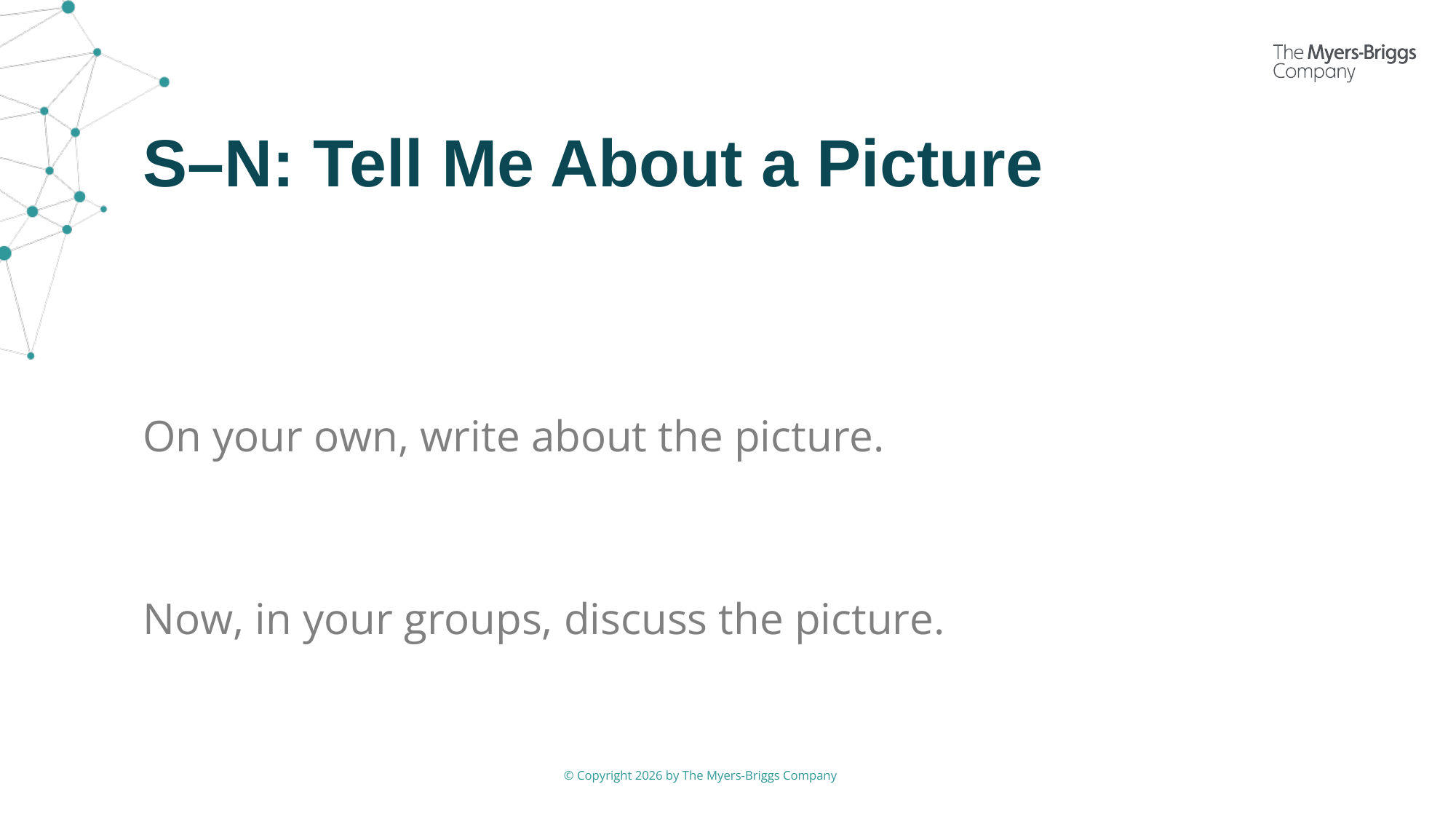

# S–N: Tell Me About a Picture
On your own, write about the picture.

Now, in your groups, discuss the picture.